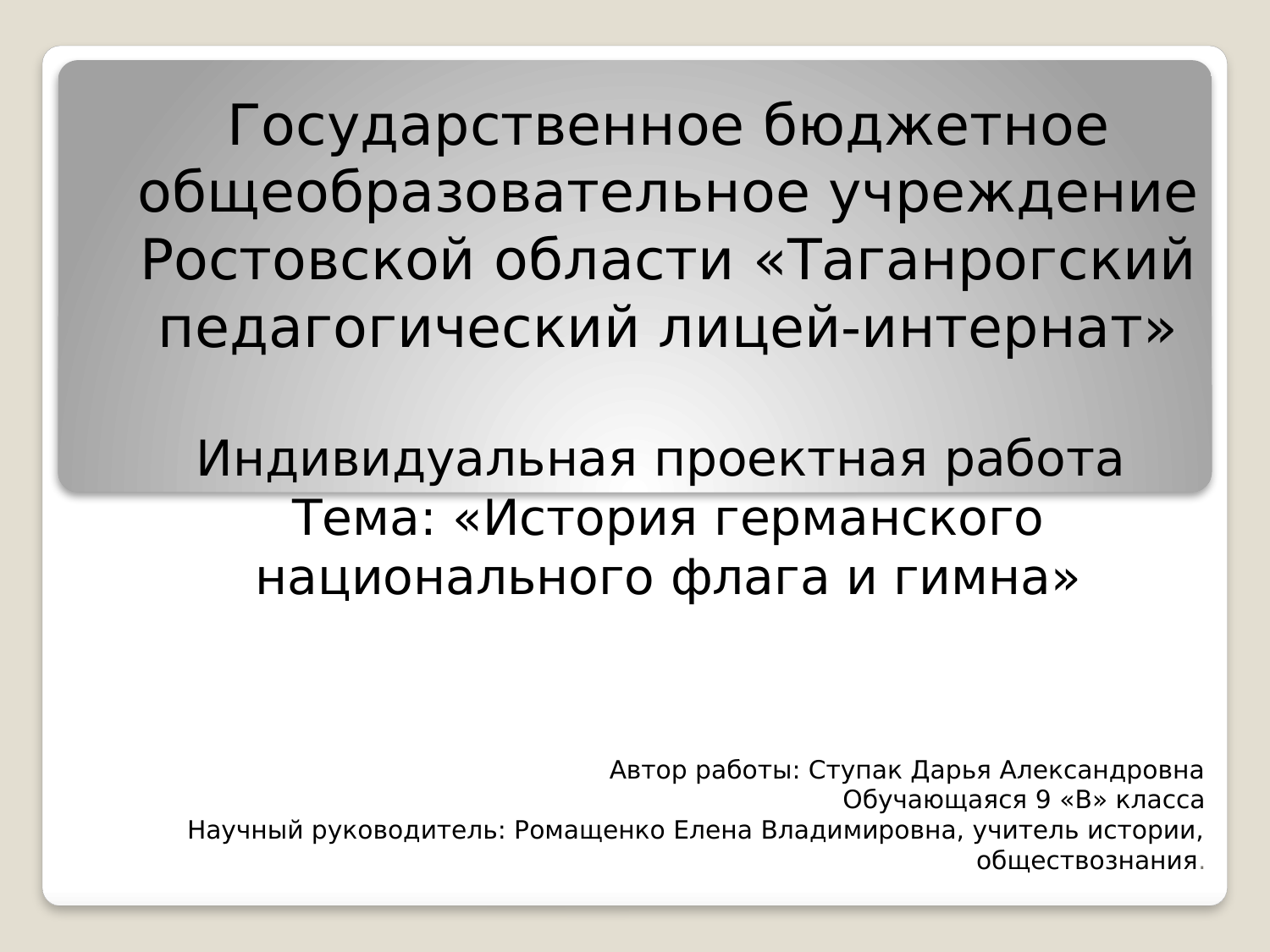

# Государственное бюджетное общеобразовательное учреждение Ростовской области «Таганрогский педагогический лицей-интернат» Индивидуальная проектная работа  Тема: «История германского национального флага и гимна»
Автор работы: Ступак Дарья Александровна
Обучающаяся 9 «В» класса
Научный руководитель: Ромащенко Елена Владимировна, учитель истории, обществознания.